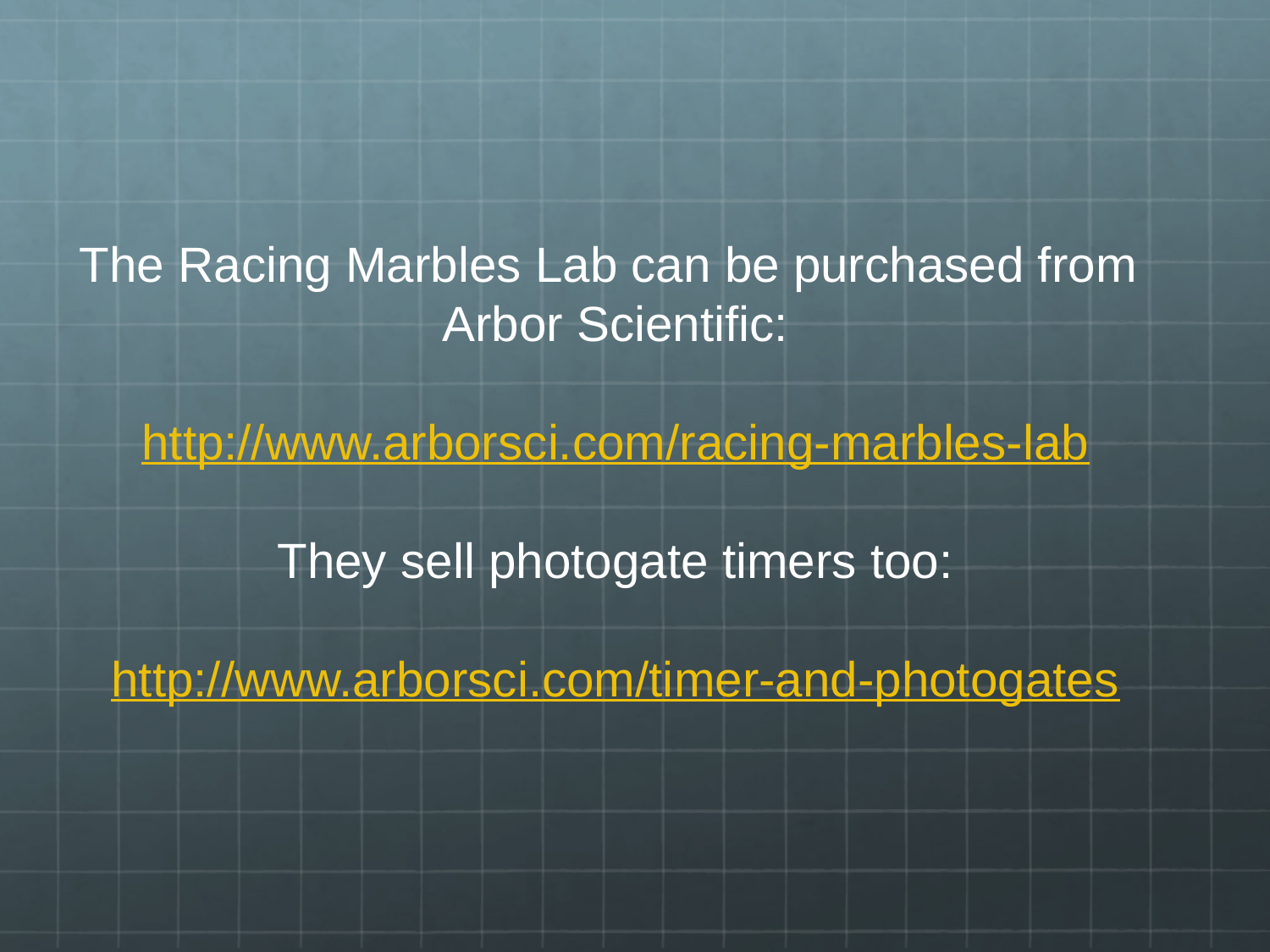

The Racing Marbles Lab can be purchased from
Arbor Scientific:

http://www.arborsci.com/racing-marbles-lab

They sell photogate timers too:

http://www.arborsci.com/timer-and-photogates